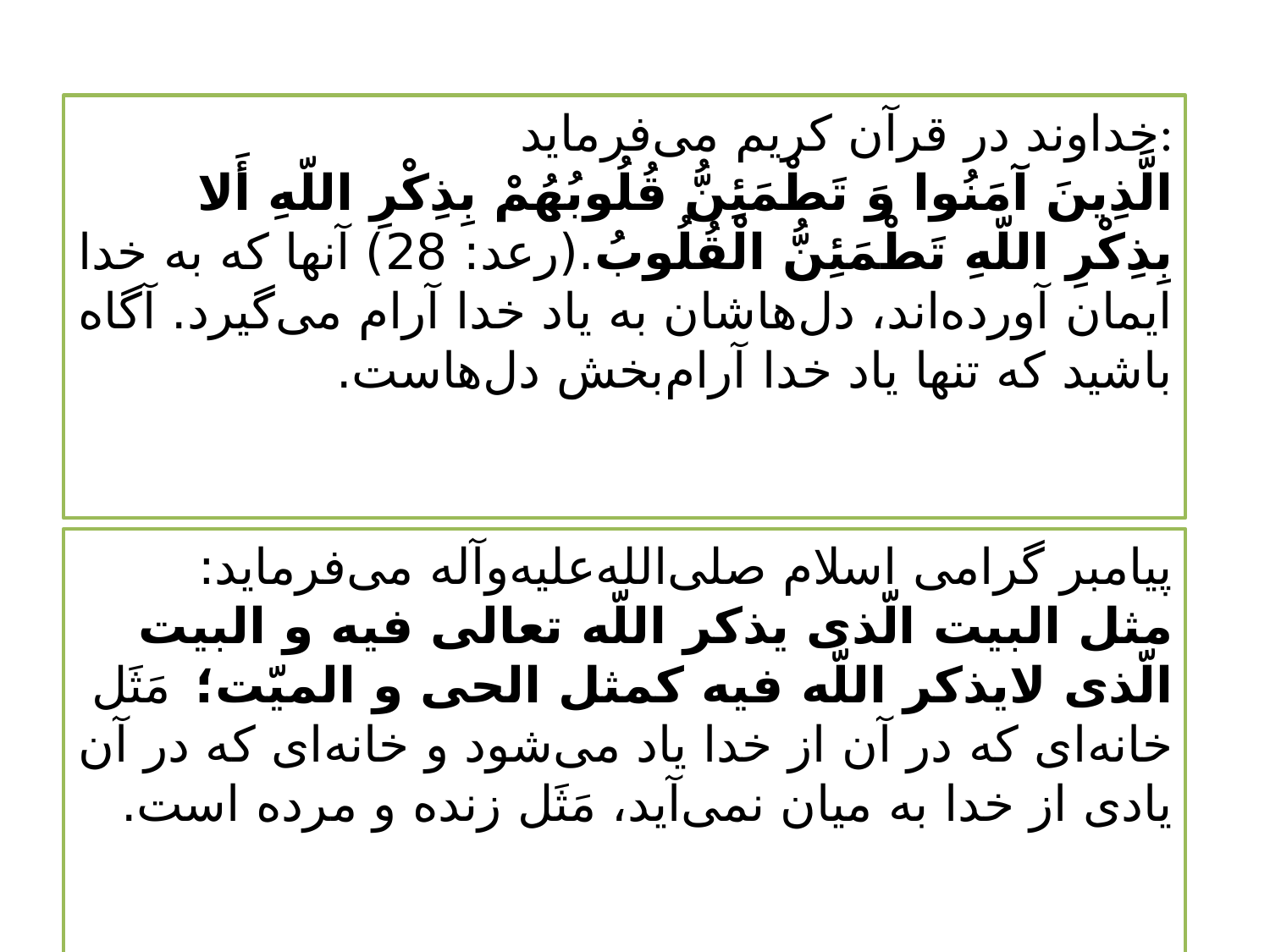

خداوند در قرآن كريم مى‌فرمايد:
الَّذِينَ آمَنُوا وَ تَطْمَئِنُّ قُلُوبُهُمْ بِذِكْرِ اللّهِ أَلا بِذِكْرِ اللّهِ تَطْمَئِنُّ الْقُلُوبُ.(رعد: 28) آنها كه به خدا ايمان آورده‌اند، دل‌هاشان به ياد خدا آرام مى‌گيرد. آگاه باشيد كه تنها ياد خدا آرام‌بخش دل‌هاست.

پيامبر گرامى اسلام صلى‌الله‌عليه‌و‌آله مى‌فرمايد:
مثل البيت الّذى يذكر اللّه‌ تعالى فيه و البيت الّذى لايذكر اللّه‌ فيه كمثل الحى و الميّت؛  مَثَل خانه‌اى كه در آن از خدا ياد مى‌شود و خانه‌اى كه در آن يادى از خدا به ميان نمى‌آيد، مَثَل زنده و مرده است.